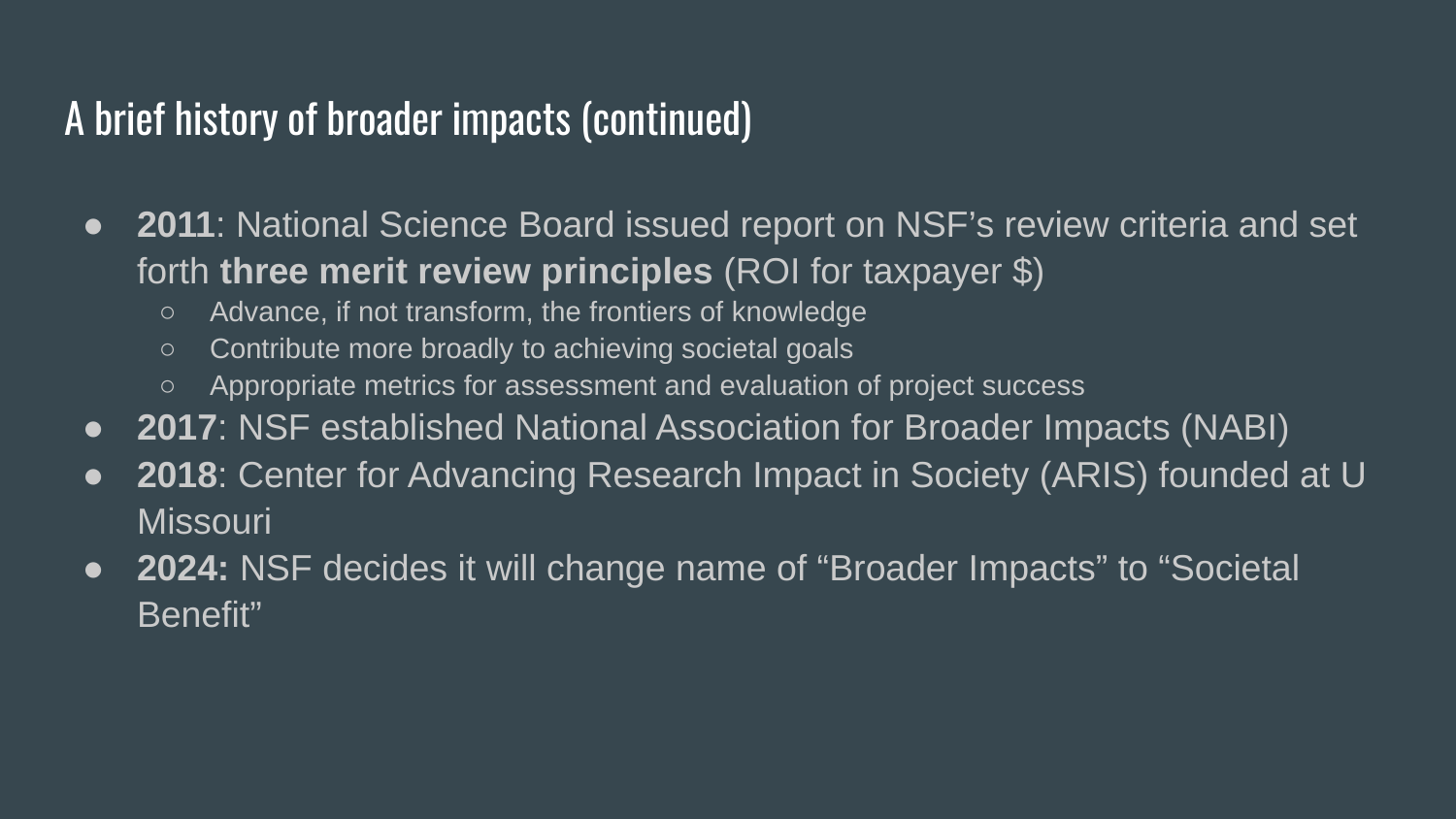

# A brief history of broader impacts (continued)
2011: National Science Board issued report on NSF’s review criteria and set forth three merit review principles (ROI for taxpayer $)
Advance, if not transform, the frontiers of knowledge
Contribute more broadly to achieving societal goals
Appropriate metrics for assessment and evaluation of project success
2017: NSF established National Association for Broader Impacts (NABI)
2018: Center for Advancing Research Impact in Society (ARIS) founded at U Missouri
2024: NSF decides it will change name of “Broader Impacts” to “Societal Benefit”